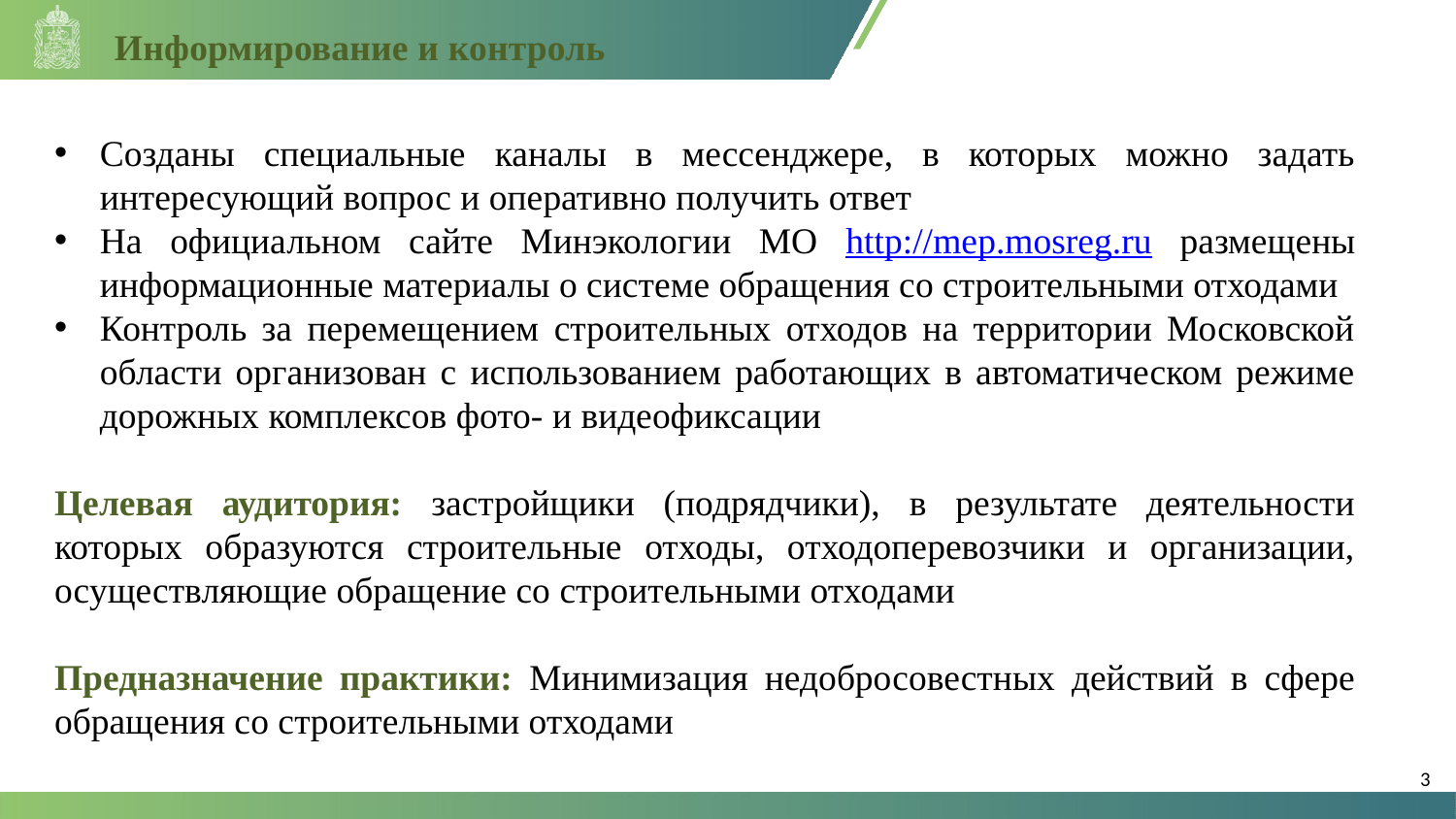

Информирование и контроль
Созданы специальные каналы в мессенджере, в которых можно задать интересующий вопрос и оперативно получить ответ
На официальном сайте Минэкологии МО http://mep.mosreg.ru размещены информационные материалы о системе обращения со строительными отходами
Контроль за перемещением строительных отходов на территории Московской области организован с использованием работающих в автоматическом режиме дорожных комплексов фото- и видеофиксации

Целевая аудитория: застройщики (подрядчики), в результате деятельности которых образуются строительные отходы, отходоперевозчики и организации, осуществляющие обращение со строительными отходами

Предназначение практики: Минимизация недобросовестных действий в сфере обращения со строительными отходами
3